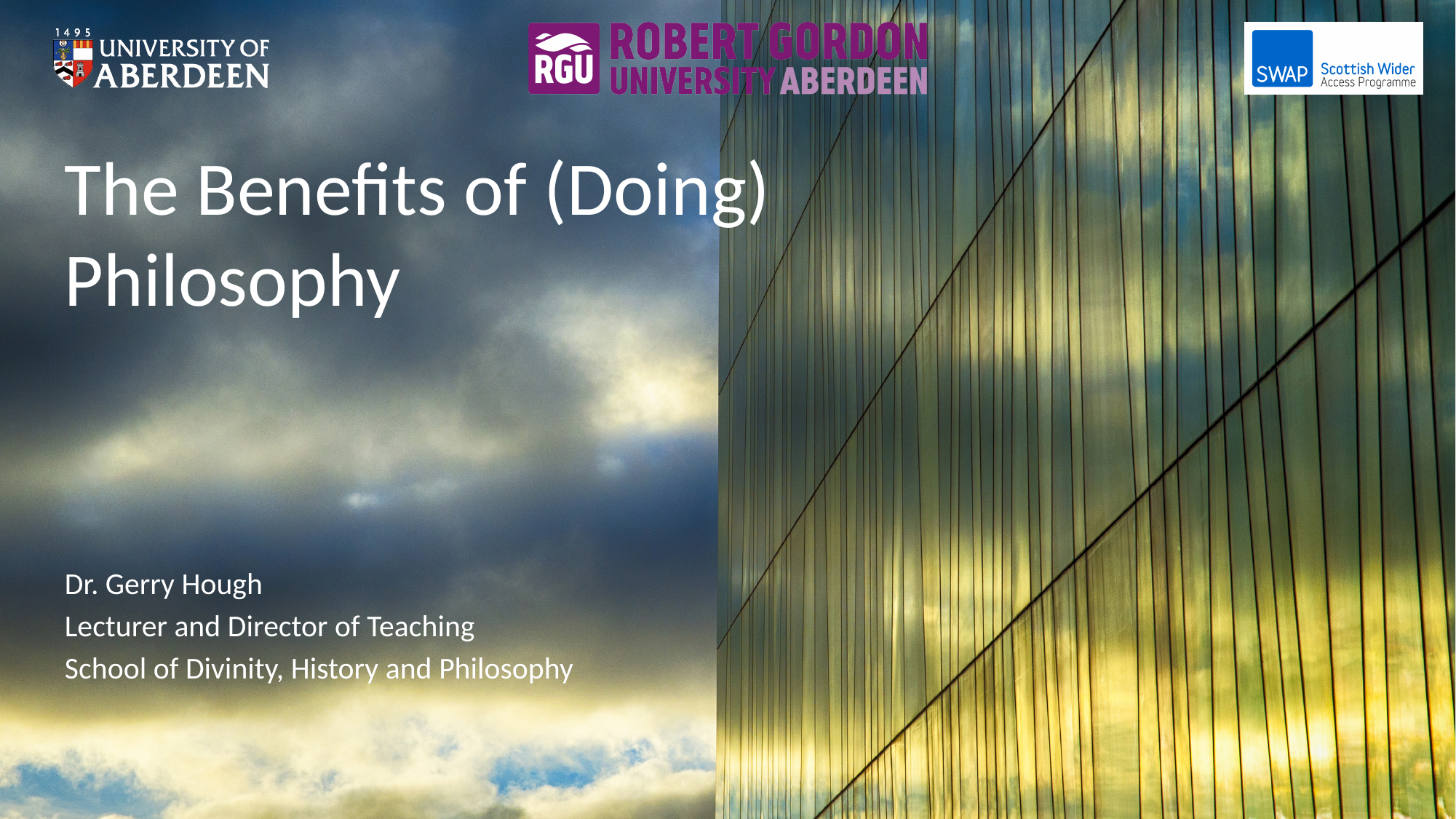

# The Benefits of (Doing) Philosophy

Dr. Gerry Hough
Lecturer and Director of Teaching
School of Divinity, History and Philosophy